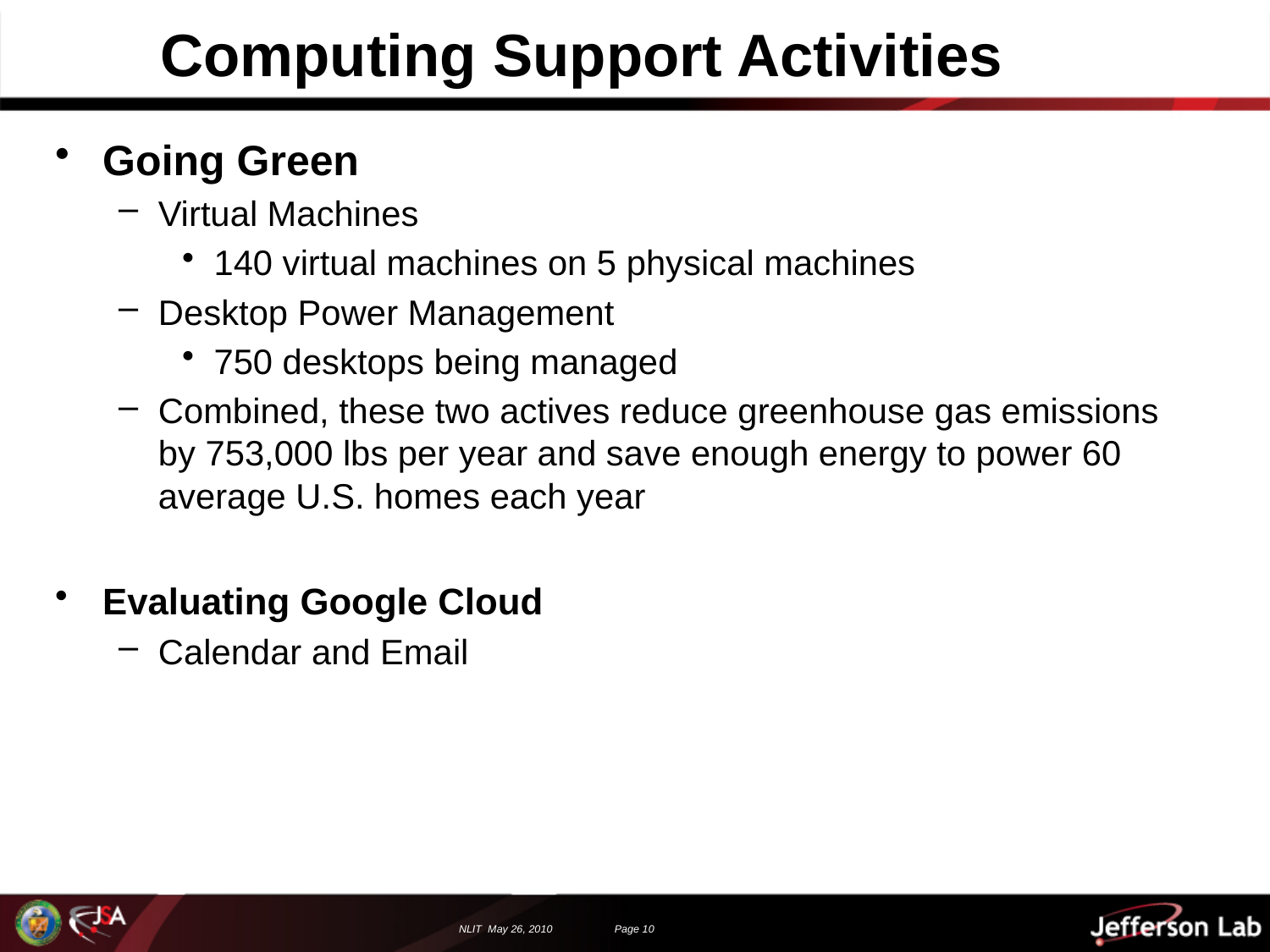

# Computing Support Activities
Going Green
Virtual Machines
140 virtual machines on 5 physical machines
Desktop Power Management
750 desktops being managed
Combined, these two actives reduce greenhouse gas emissions by 753,000 lbs per year and save enough energy to power 60 average U.S. homes each year

Evaluating Google Cloud
Calendar and Email